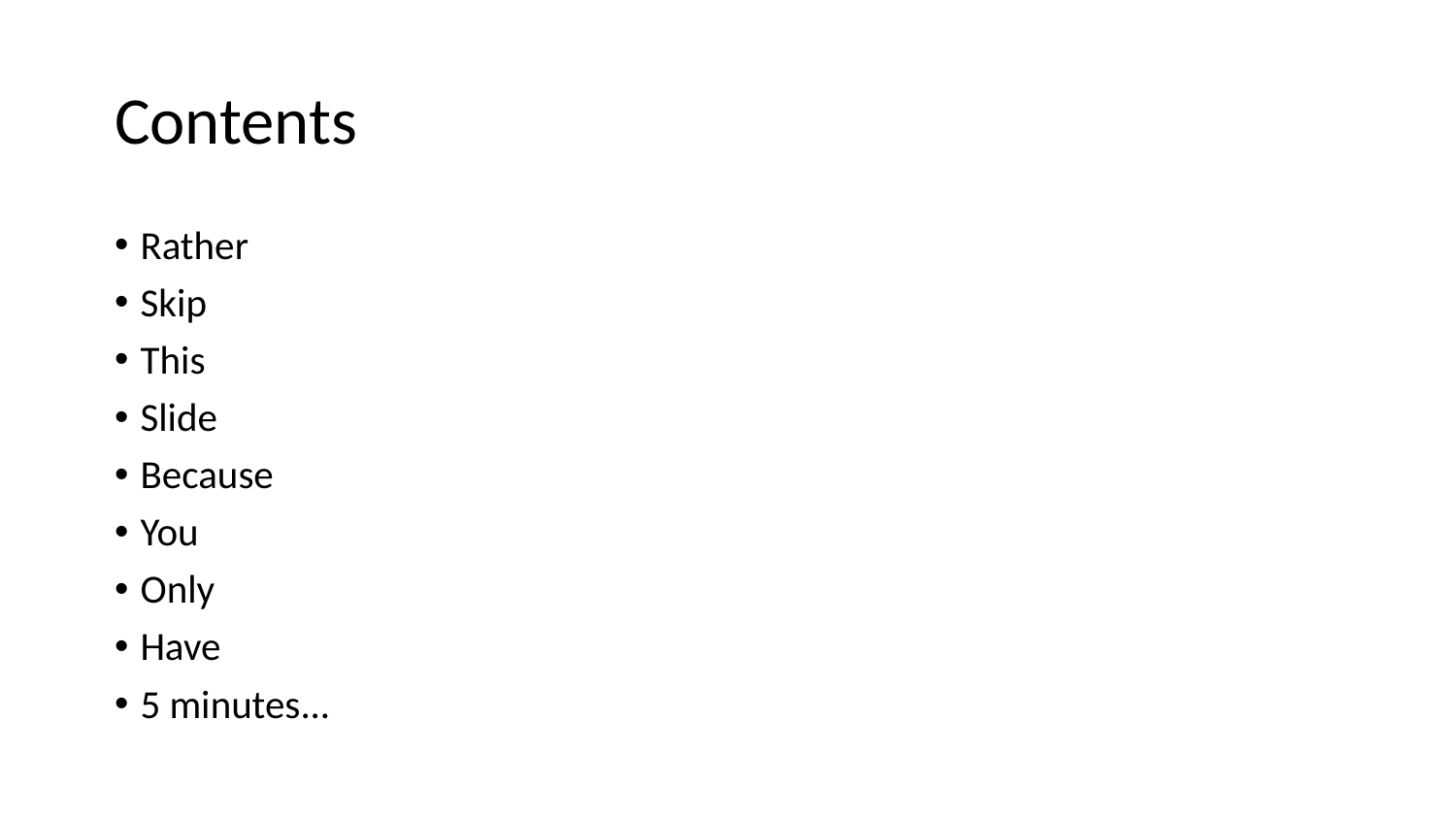

# Contents
Rather
Skip
This
Slide
Because
You
Only
Have
5 minutes...